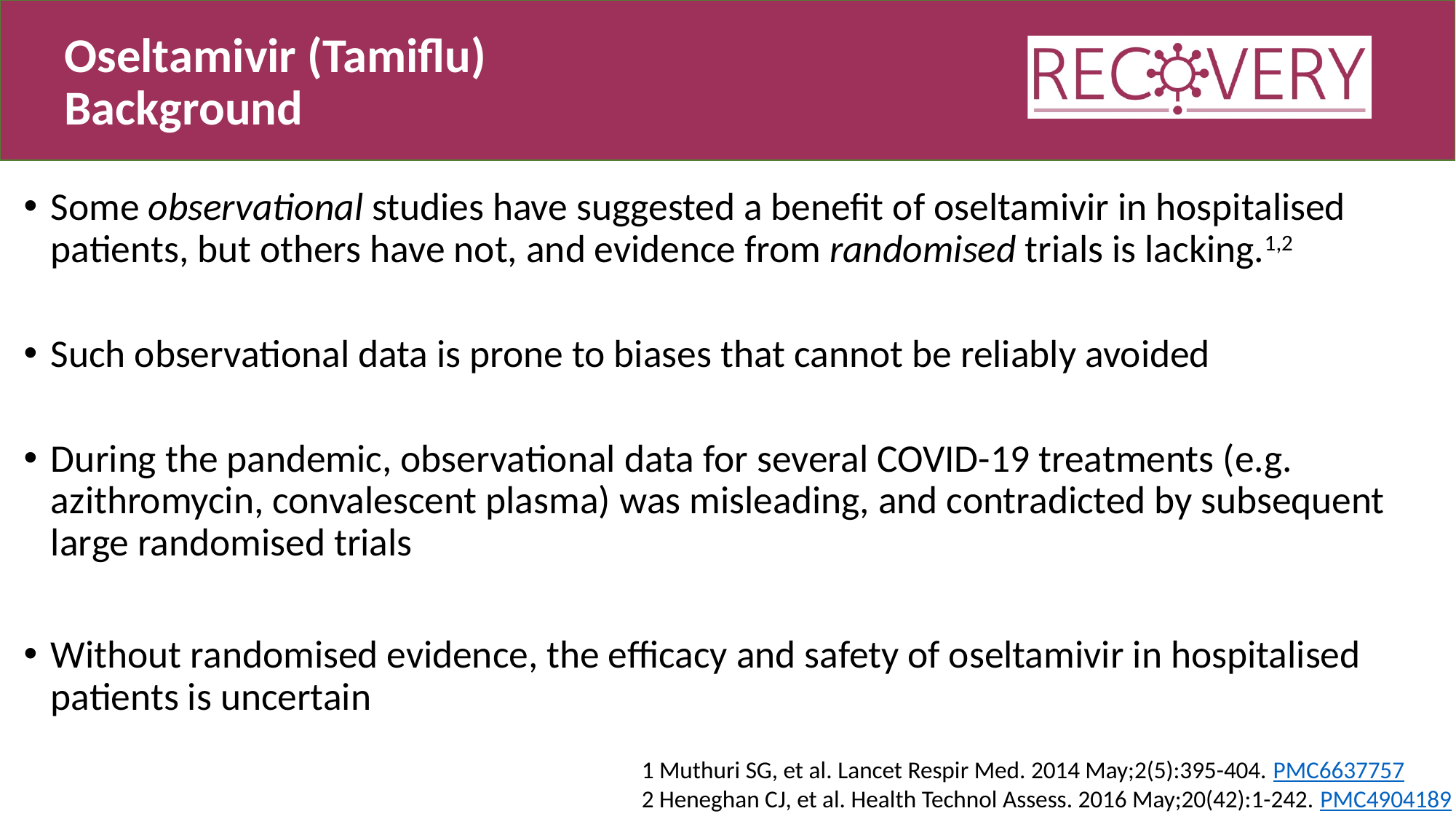

Oseltamivir (Tamiflu)
Background
Some observational studies have suggested a benefit of oseltamivir in hospitalised patients, but others have not, and evidence from randomised trials is lacking.1,2

Such observational data is prone to biases that cannot be reliably avoided

During the pandemic, observational data for several COVID-19 treatments (e.g. azithromycin, convalescent plasma) was misleading, and contradicted by subsequent large randomised trials

Without randomised evidence, the efficacy and safety of oseltamivir in hospitalised patients is uncertain
1 Muthuri SG, et al. Lancet Respir Med. 2014 May;2(5):395-404. PMC6637757
2 Heneghan CJ, et al. Health Technol Assess. 2016 May;20(42):1-242. PMC4904189